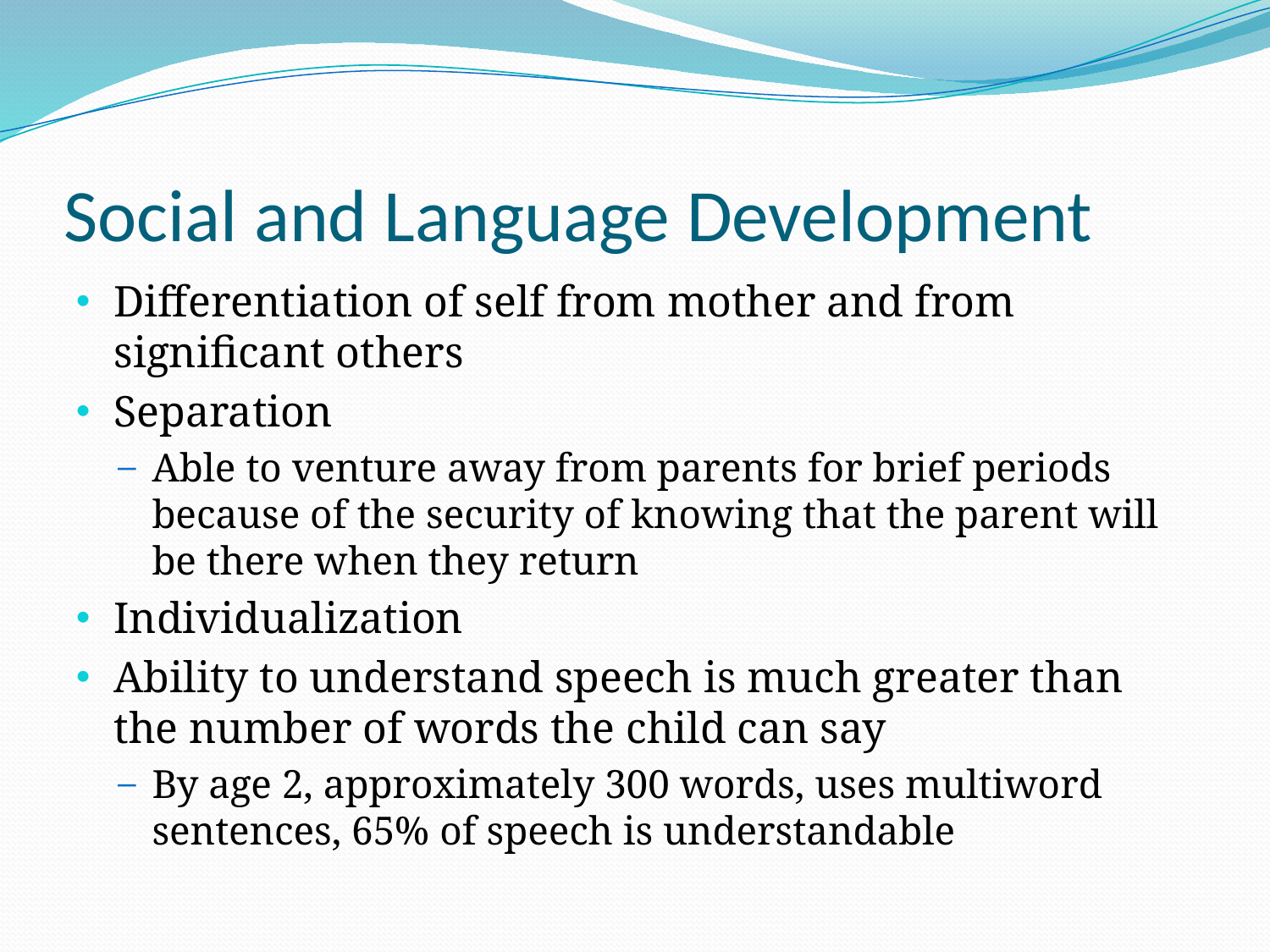

# Social and Language Development
Differentiation of self from mother and from significant others
Separation
Able to venture away from parents for brief periods because of the security of knowing that the parent will be there when they return
Individualization
Ability to understand speech is much greater than the number of words the child can say
By age 2, approximately 300 words, uses multiword sentences, 65% of speech is understandable